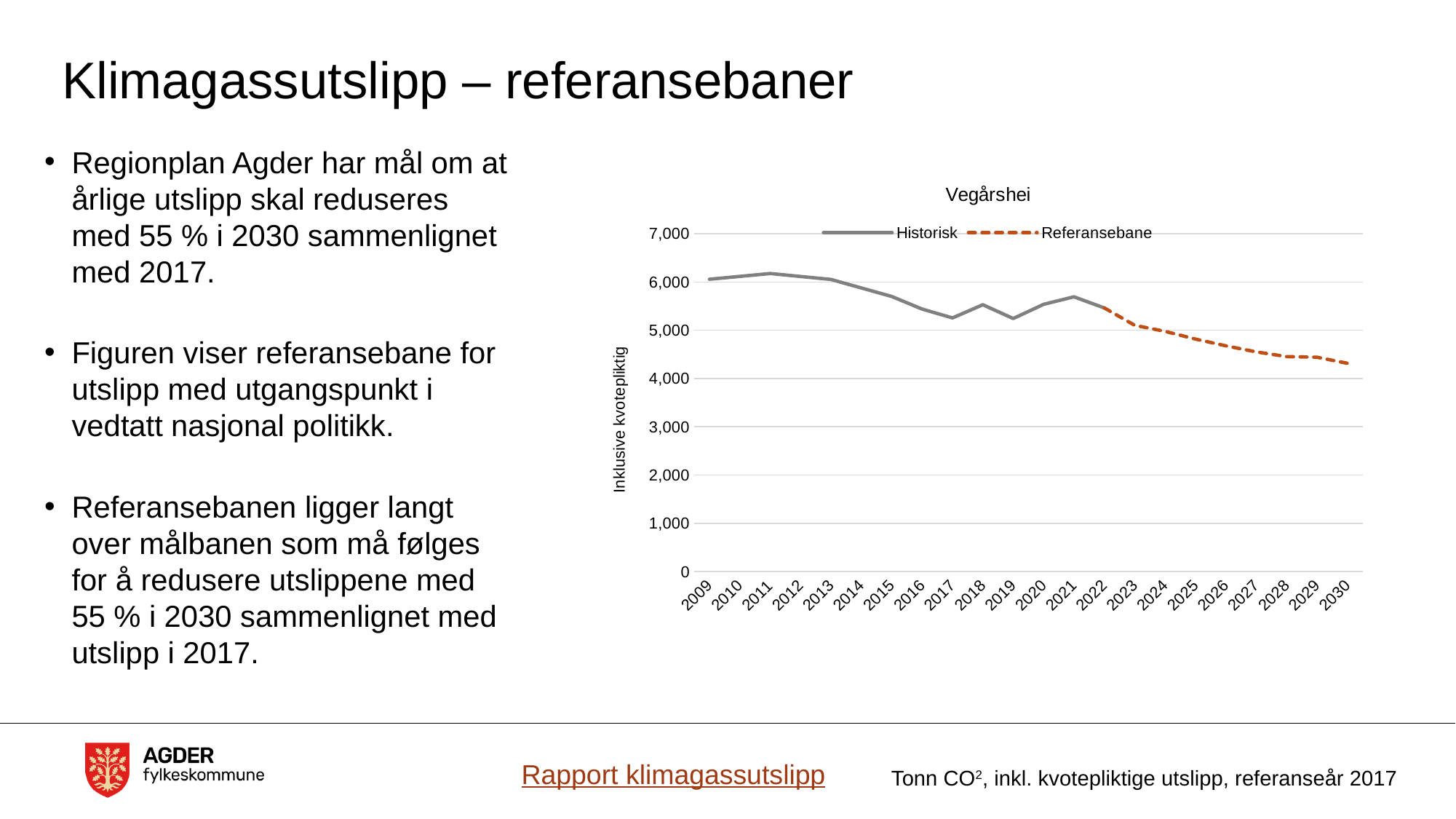

# Klimagassutslipp – referansebaner
Regionplan Agder har mål om at årlige utslipp skal reduseres med 55 % i 2030 sammenlignet med 2017.

Figuren viser referansebane for utslipp med utgangspunkt i vedtatt nasjonal politikk.

Referansebanen ligger langt over målbanen som må følges for å redusere utslippene med 55 % i 2030 sammenlignet med utslipp i 2017.

### Chart:

| Category | Historisk | Referansebane |
|---|---|---|
| 2009 | 6057.790354555502 | None |
| 2010 | 6117.196200913063 | None |
| 2011 | 6176.602047270624 | None |
| 2012 | 6114.985739299498 | None |
| 2013 | 6053.369431328372 | None |
| 2014 | 5876.990259599609 | None |
| 2015 | 5700.611087870845 | None |
| 2016 | 5439.533030568835 | None |
| 2017 | 5256.416556835546 | None |
| 2018 | 5529.645896340359 | None |
| 2019 | 5244.388113400841 | None |
| 2020 | 5537.70040156216 | None |
| 2021 | 5693.50941612321 | None |
| 2022 | 5463.034910813862 | 5463.034910813862 |
| 2023 | None | 5103.388848248907 |
| 2024 | None | 4978.01849970617 |
| 2025 | None | 4818.656854963154 |
| 2026 | None | 4678.124650277567 |
| 2027 | None | 4552.754301734829 |
| 2028 | None | 4454.479164415663 |
| 2029 | None | 4442.0209400321255 |
| 2030 | None | 4316.650591489388 |
Rapport klimagassutslipp
Tonn CO2, inkl. kvotepliktige utslipp, referanseår 2017